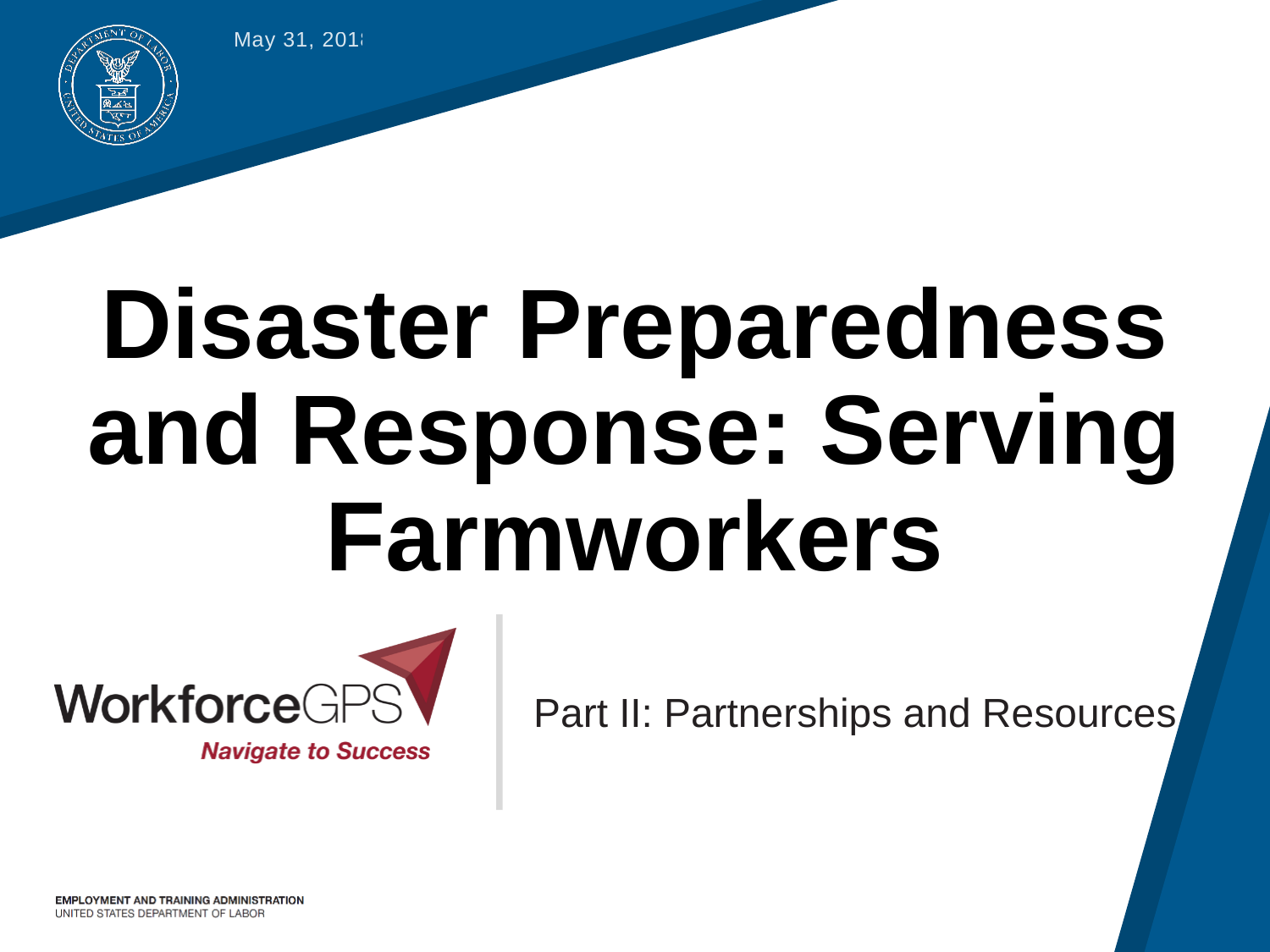

May 31, 2018
# Disaster Preparedness and Response: Serving Farmworkers
Part II: Partnerships and Resources